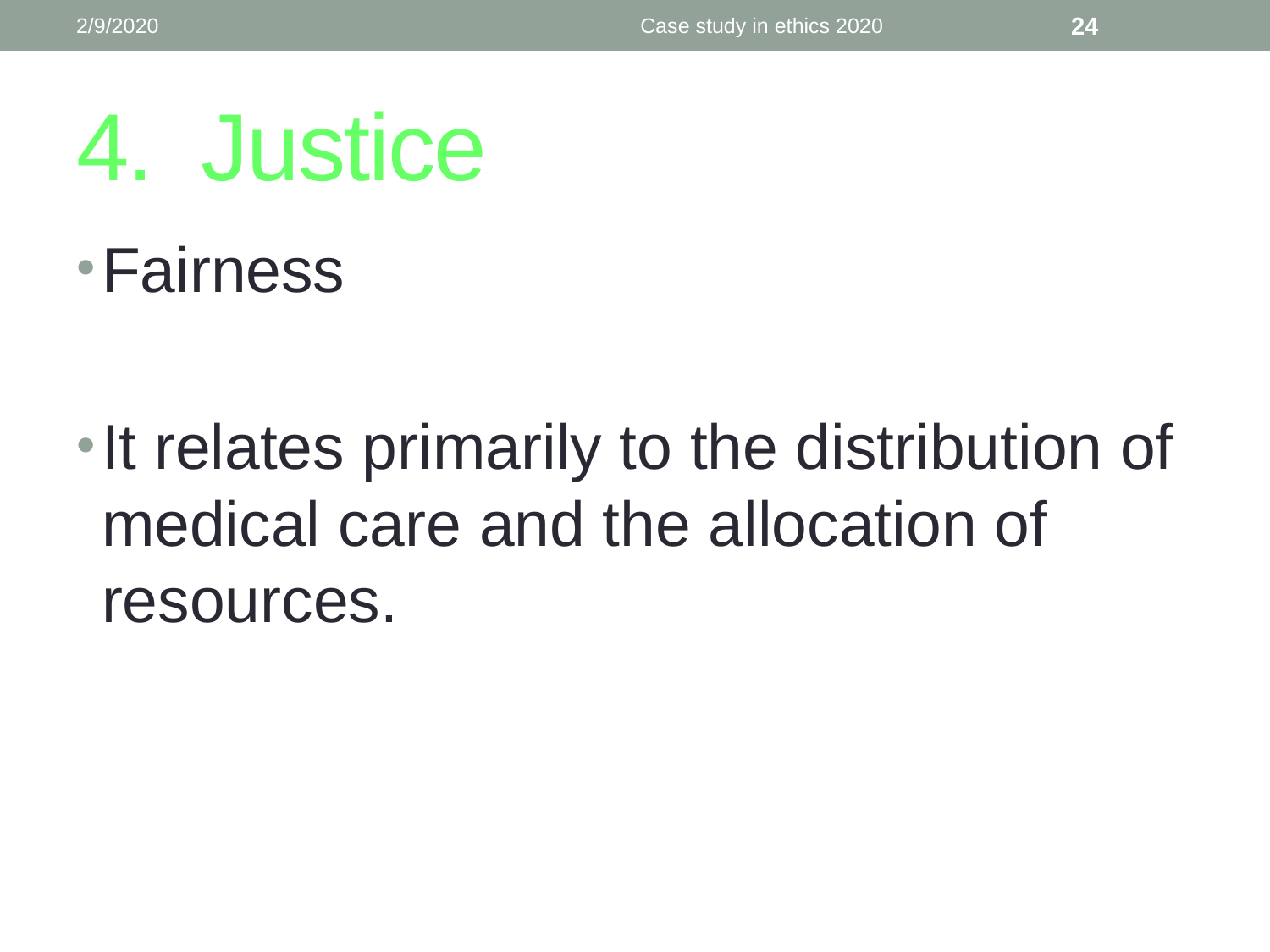

2/9/2020
Case study in ethics 2020
24
# 4.  Justice
Fairness

It relates primarily to the distribution of medical care and the allocation of resources.